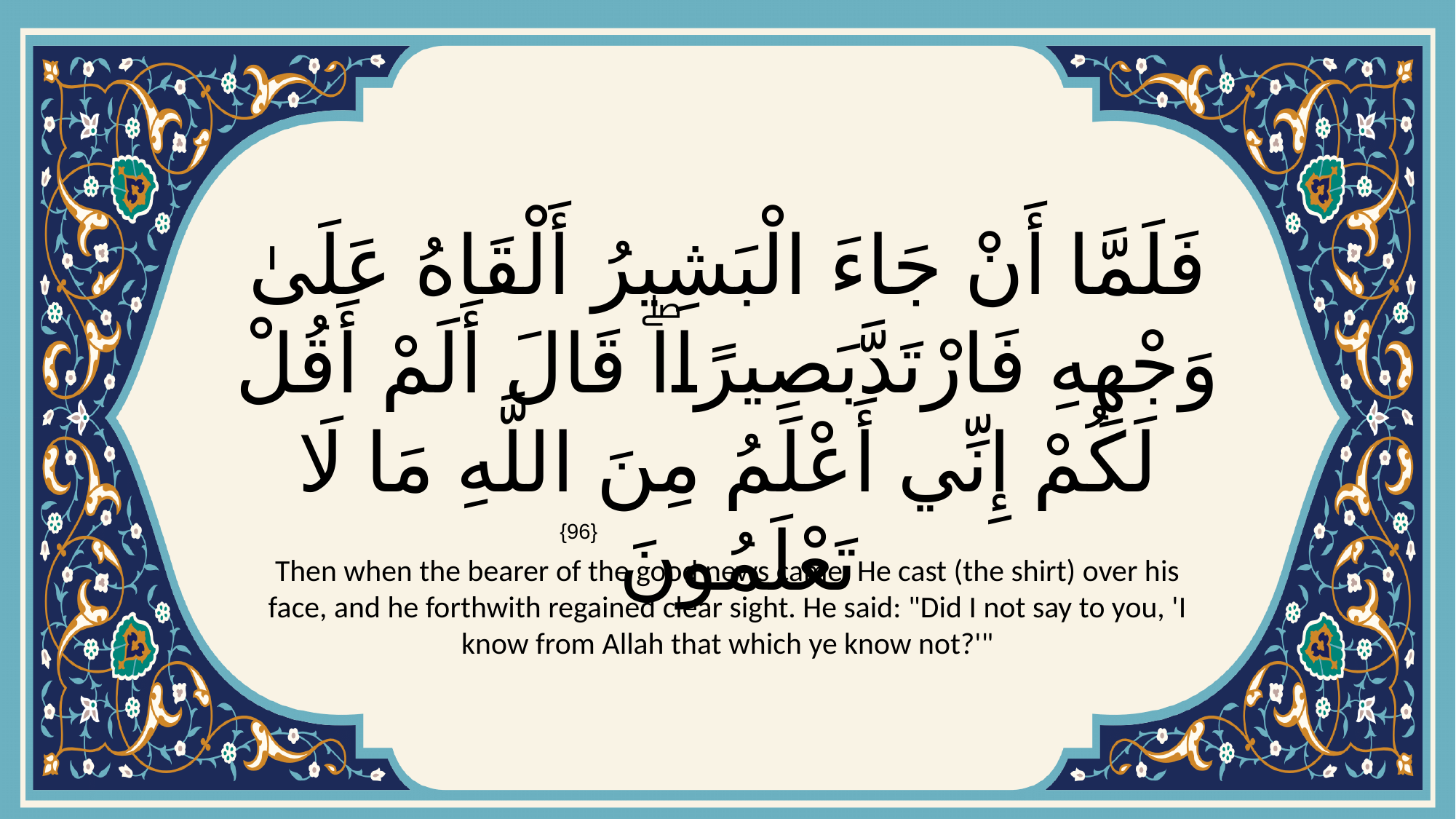

# فَلَمَّا أَنْ جَاءَ الْبَشِيرُ أَلْقَاهُ عَلَىٰ وَجْهِهِ فَارْتَدَّ بَصِيرًاۖ قَالَ أَلَمْ أَقُلْ لَكُمْ إِنِّي أَعْلَمُ مِنَ اللَّهِ مَا لَا تَعْلَمُونَ
{96}
Then when the bearer of the good news came, He cast (the shirt) over his face, and he forthwith regained clear sight. He said: "Did I not say to you, 'I know from Allah that which ye know not?'"